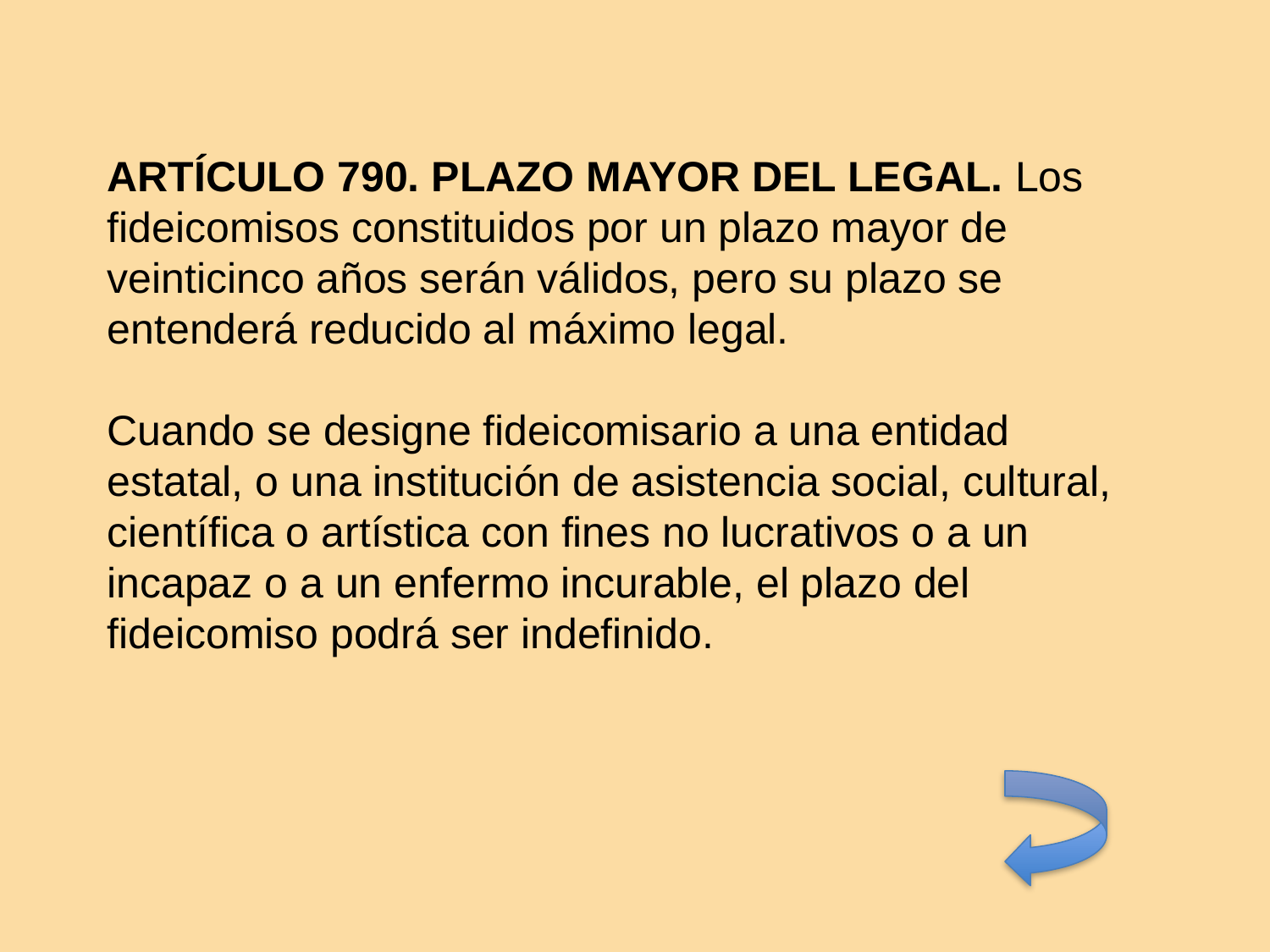

ARTÍCULO 790. PLAZO MAYOR DEL LEGAL. Los fideicomisos constituidos por un plazo mayor de veinticinco años serán válidos, pero su plazo se entenderá reducido al máximo legal.

Cuando se designe fideicomisario a una entidad estatal, o una institución de asistencia social, cultural, científica o artística con fines no lucrativos o a un incapaz o a un enfermo incurable, el plazo del fideicomiso podrá ser indefinido.